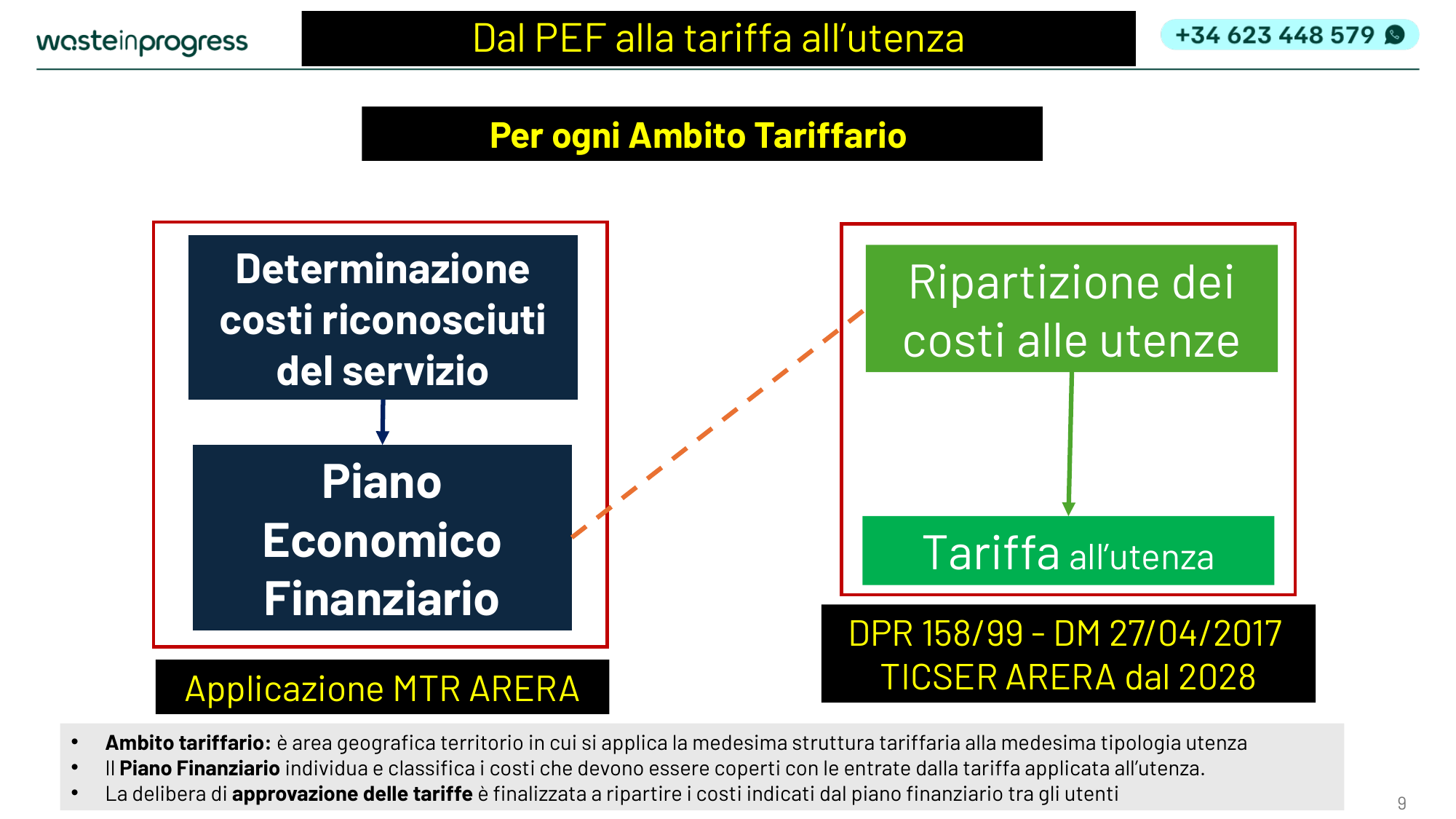

# Dal PEF alla tariffa all’utenza
Per ogni Ambito Tariffario

Determinazione costi riconosciuti del servizio
Ripartizione dei costi alle utenze
Piano Economico Finanziario
Tariffa all’utenza
DPR 158/99 - DM 27/04/2017
TICSER ARERA dal 2028
Applicazione MTR ARERA
Ambito tariffario: è area geografica territorio in cui si applica la medesima struttura tariffaria alla medesima tipologia utenza
Il Piano Finanziario individua e classifica i costi che devono essere coperti con le entrate dalla tariffa applicata all’utenza.
La delibera di approvazione delle tariffe è finalizzata a ripartire i costi indicati dal piano finanziario tra gli utenti
9
9